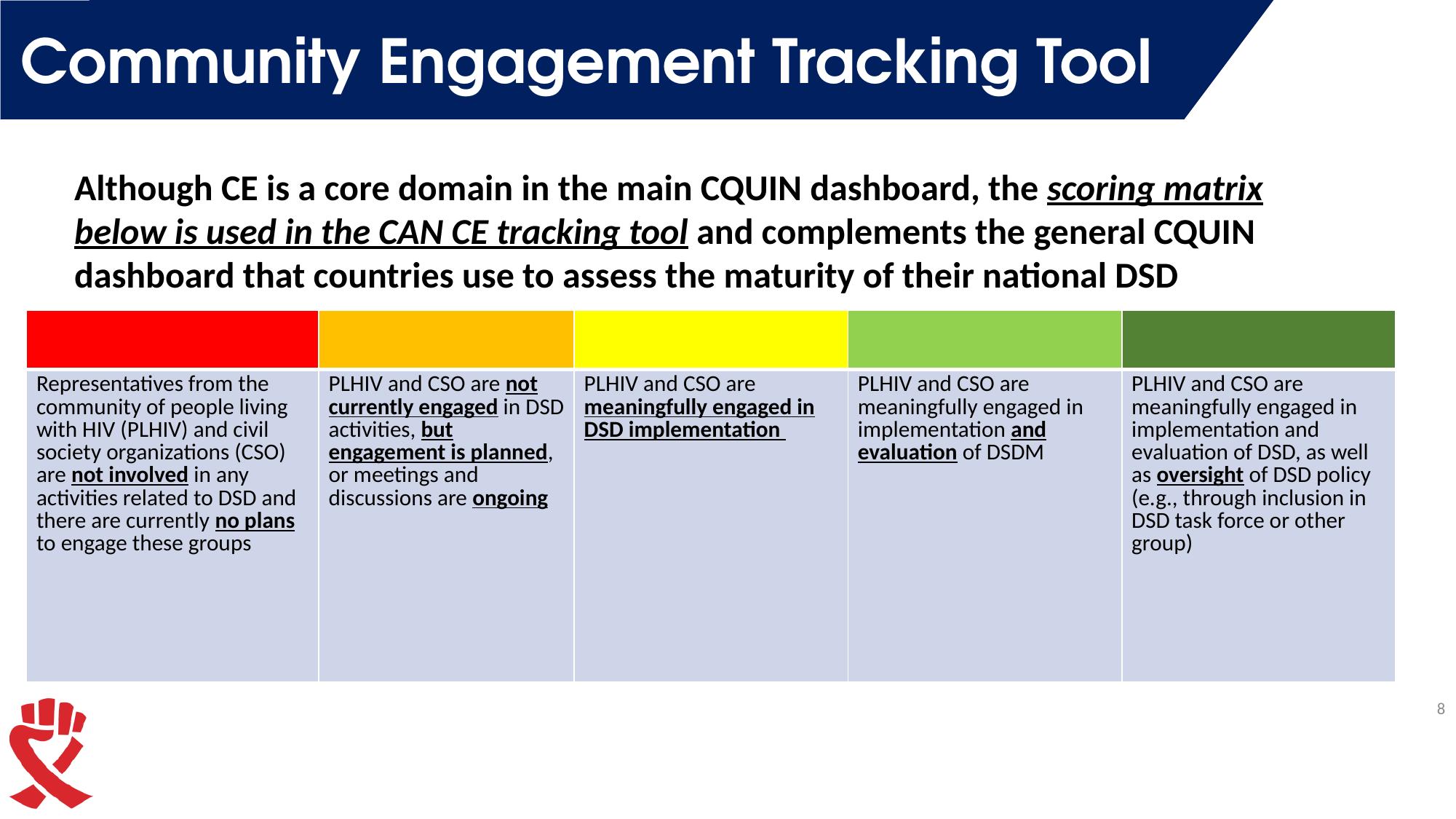

# Community Engagement Tracking Tool

Although CE is a core domain in the main CQUIN dashboard, the scoring matrix below is used in the CAN CE tracking tool and complements the general CQUIN dashboard that countries use to assess the maturity of their national DSD programs
|  |  |  |  |  |
| --- | --- | --- | --- | --- |
| Representatives from the community of people living with HIV (PLHIV) and civil society organizations (CSO) are not involved in any activities related to DSD and there are currently no plans to engage these groups | PLHIV and CSO are not currently engaged in DSD activities, but engagement is planned, or meetings and discussions are ongoing | PLHIV and CSO are meaningfully engaged in DSD implementation | PLHIV and CSO are meaningfully engaged in implementation and evaluation of DSDM | PLHIV and CSO are meaningfully engaged in implementation and evaluation of DSD, as well as oversight of DSD policy (e.g., through inclusion in DSD task force or other group) |
8